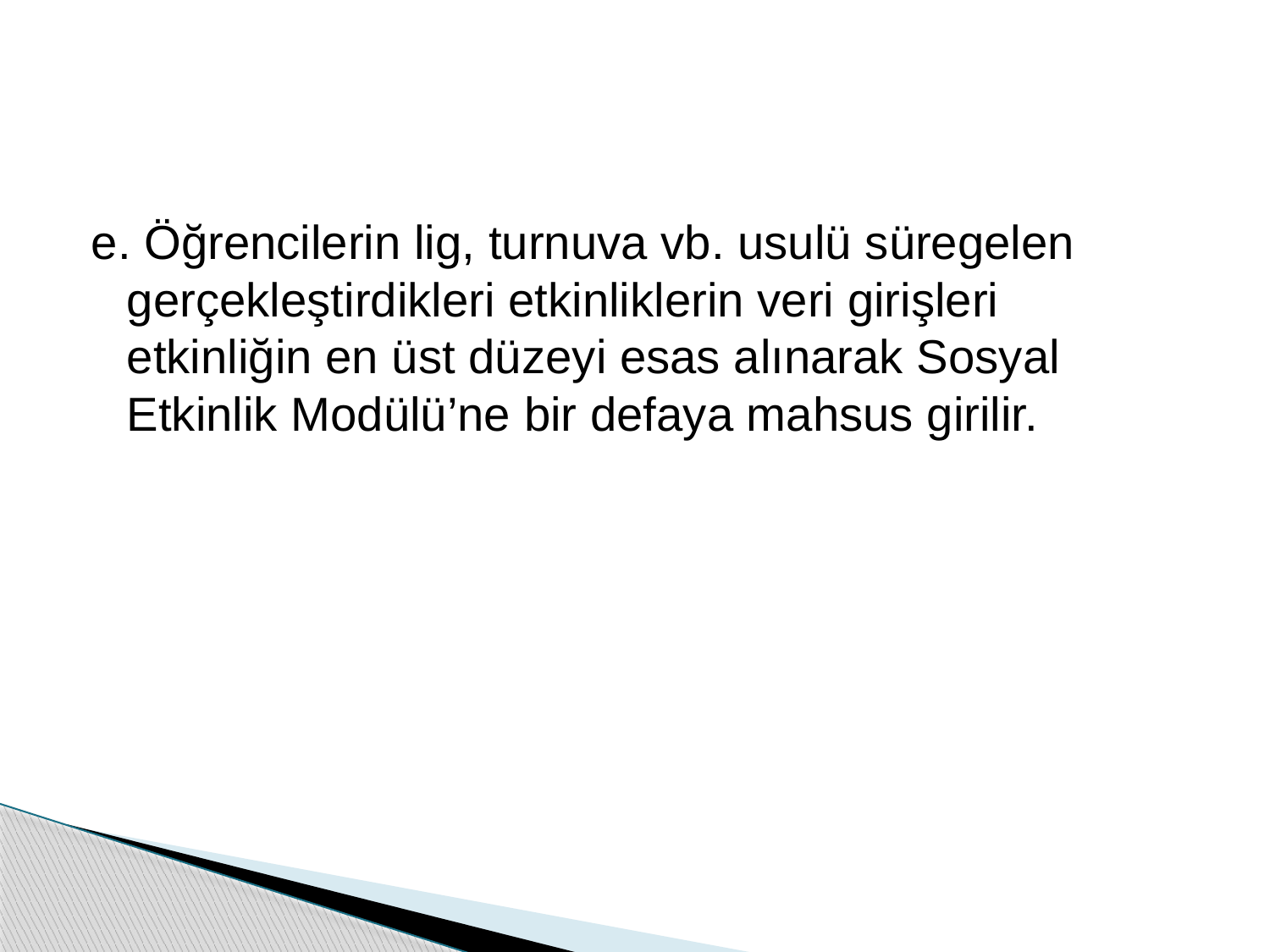

#
e. Öğrencilerin lig, turnuva vb. usulü süregelen gerçekleştirdikleri etkinliklerin veri girişleri etkinliğin en üst düzeyi esas alınarak Sosyal Etkinlik Modülü’ne bir defaya mahsus girilir.